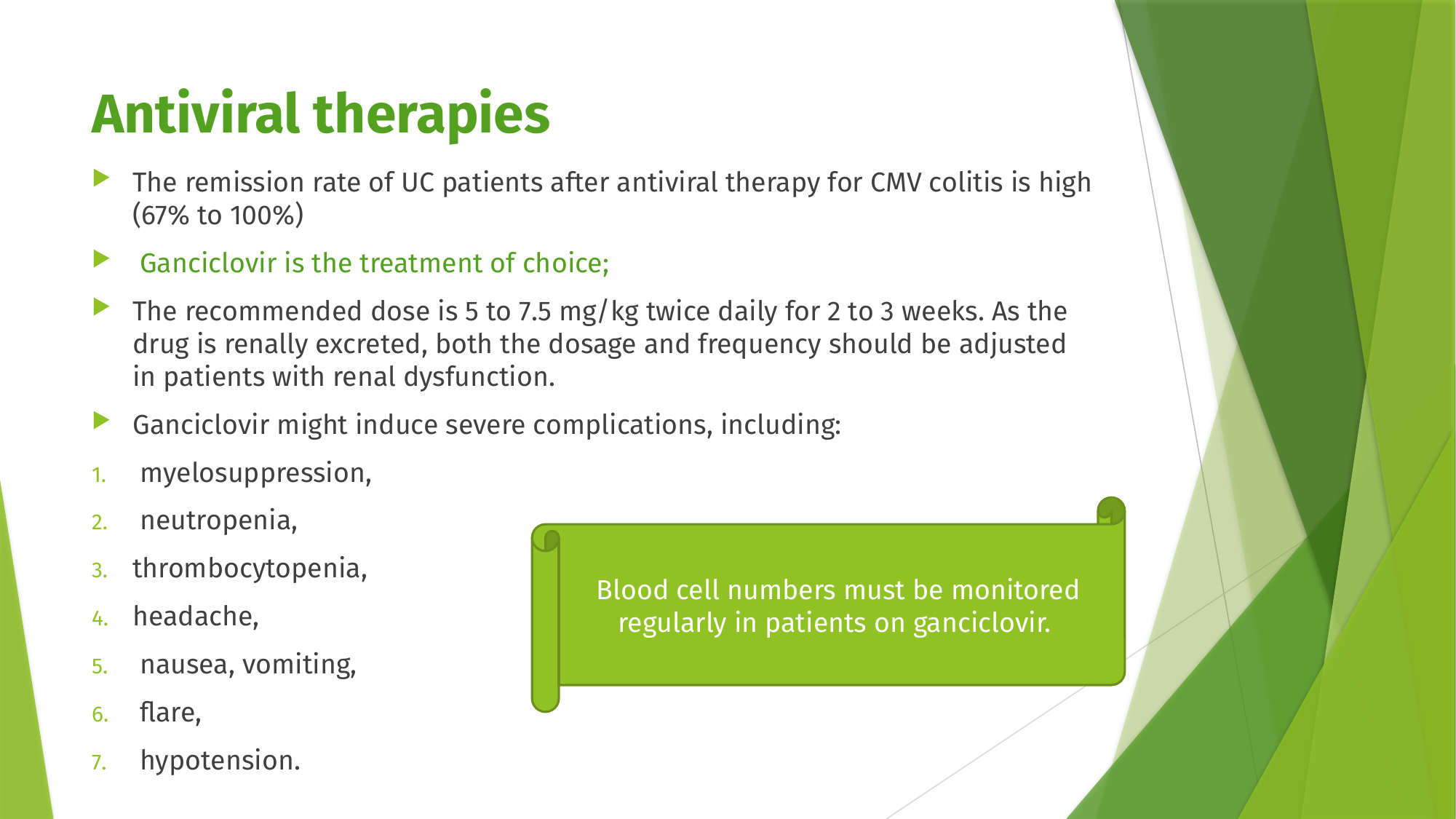

# Antiviral therapies
The remission rate of UC patients after antiviral therapy for CMV colitis is high (67% to 100%)
 Ganciclovir is the treatment of choice;
The recommended dose is 5 to 7.5 mg/kg twice daily for 2 to 3 weeks. As the drug is renally excreted, both the dosage and frequency should be adjusted in patients with renal dysfunction.
Ganciclovir might induce severe complications, including:
 myelosuppression,
 neutropenia,
thrombocytopenia,
headache,
 nausea, vomiting,
 flare,
 hypotension.
 Blood cell numbers must be monitored regularly in patients on ganciclovir.